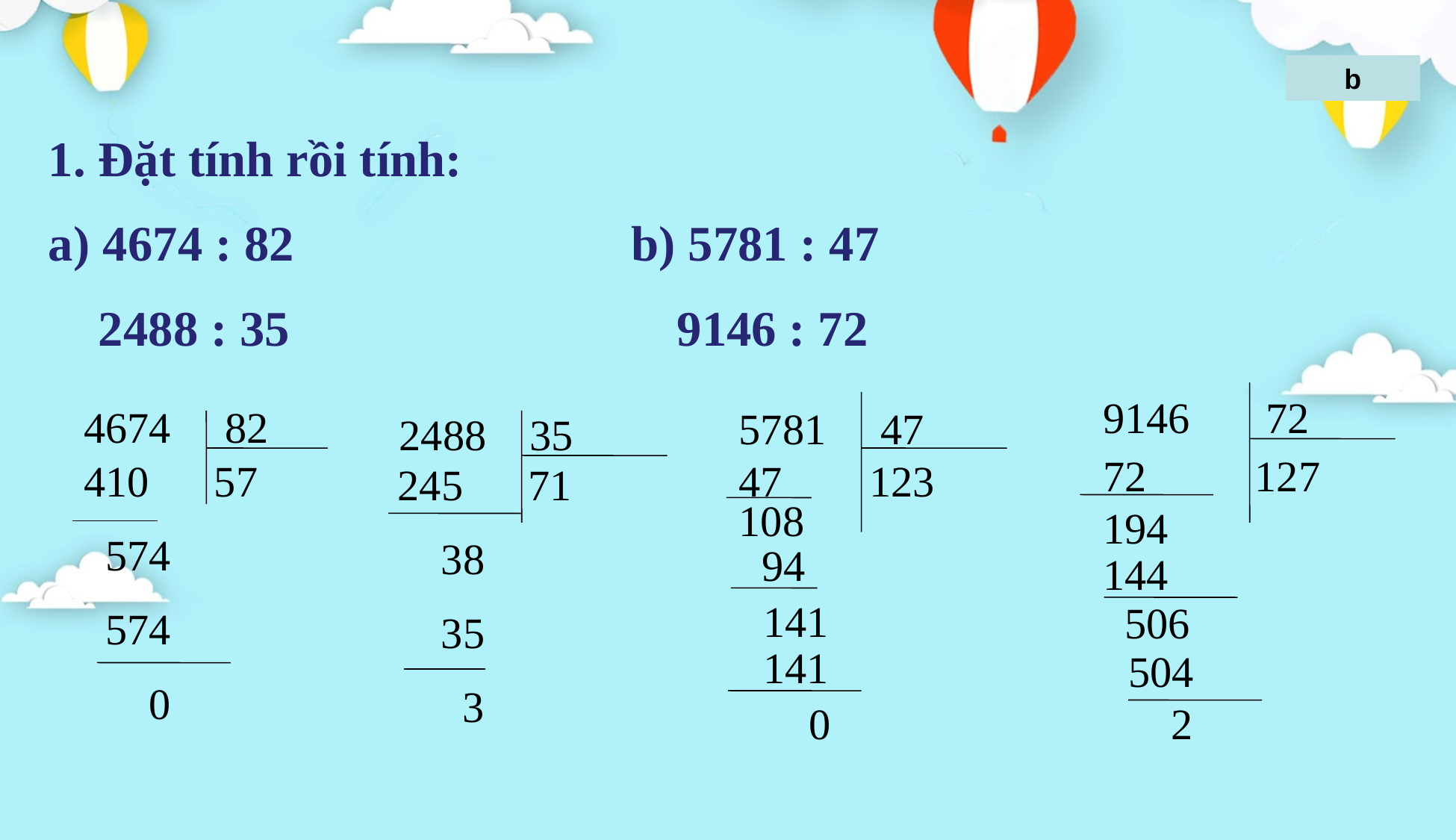

b
1. Đặt tính rồi tính:
 4674 : 82                           b) 5781 : 47
    2488 : 35                               9146 : 72

9146       72

4674     82
5781     47
2488    35

72          127
47        123
410      57
  574
  574
      0
245      71
    38
    35
      3
108

194

 94
144

141
506

141
504

0
  2